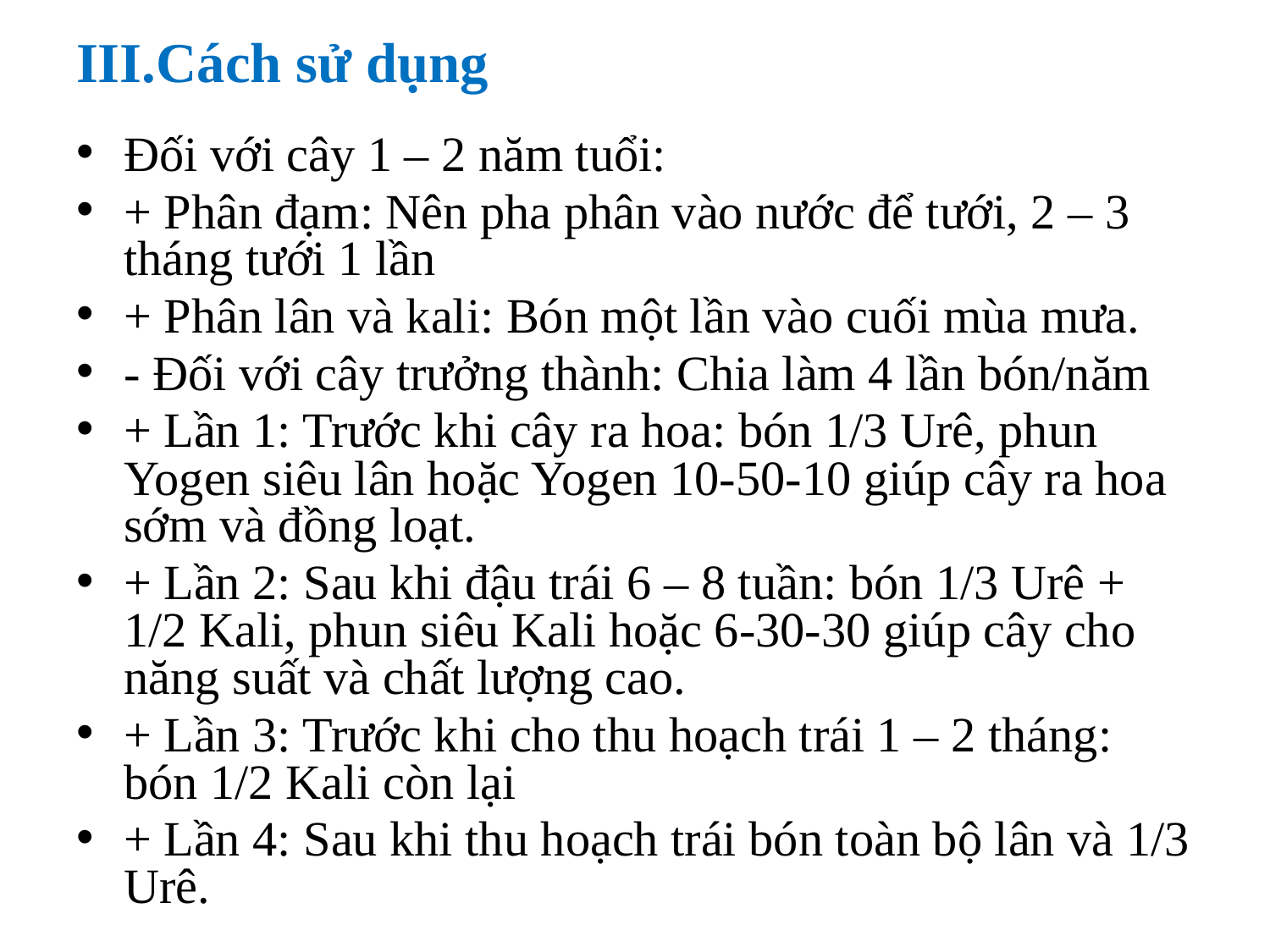

# III.Cách sử dụng
Đối với cây 1 – 2 năm tuổi:
+ Phân đạm: Nên pha phân vào nước để tưới, 2 – 3 tháng tưới 1 lần
+ Phân lân và kali: Bón một lần vào cuối mùa mưa.
- Đối với cây trưởng thành: Chia làm 4 lần bón/năm
+ Lần 1: Trước khi cây ra hoa: bón 1/3 Urê, phun Yogen siêu lân hoặc Yogen 10-50-10 giúp cây ra hoa sớm và đồng loạt.
+ Lần 2: Sau khi đậu trái 6 – 8 tuần: bón 1/3 Urê + 1/2 Kali, phun siêu Kali hoặc 6-30-30 giúp cây cho năng suất và chất lượng cao.
+ Lần 3: Trước khi cho thu hoạch trái 1 – 2 tháng: bón 1/2 Kali còn lại
+ Lần 4: Sau khi thu hoạch trái bón toàn bộ lân và 1/3 Urê.